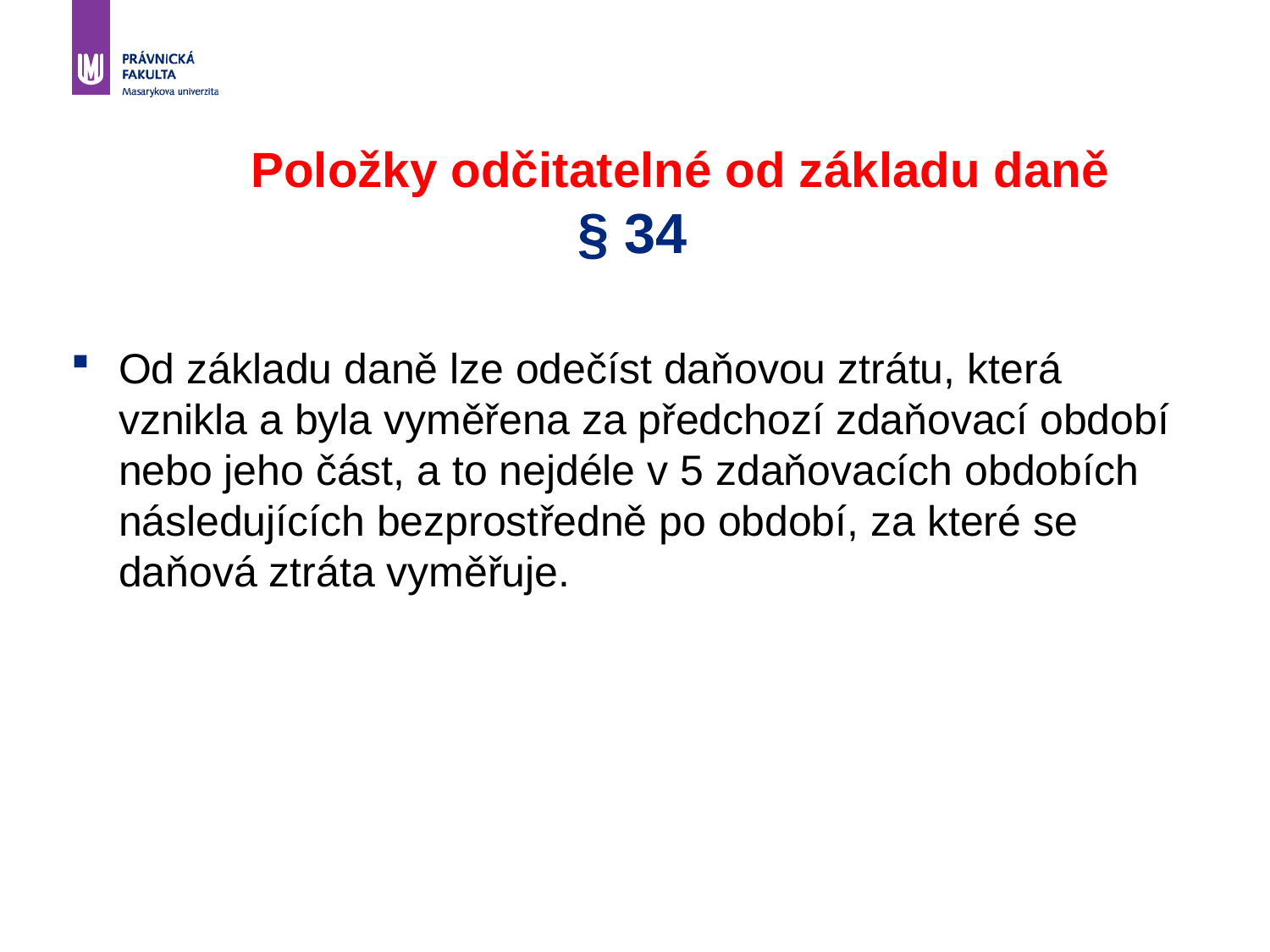

Položky odčitatelné od základu daně
§ 34

Od základu daně lze odečíst daňovou ztrátu, která vznikla a byla vyměřena za předchozí zdaňovací období nebo jeho část, a to nejdéle v 5 zdaňovacích obdobích následujících bezprostředně po období, za které se daňová ztráta vyměřuje.